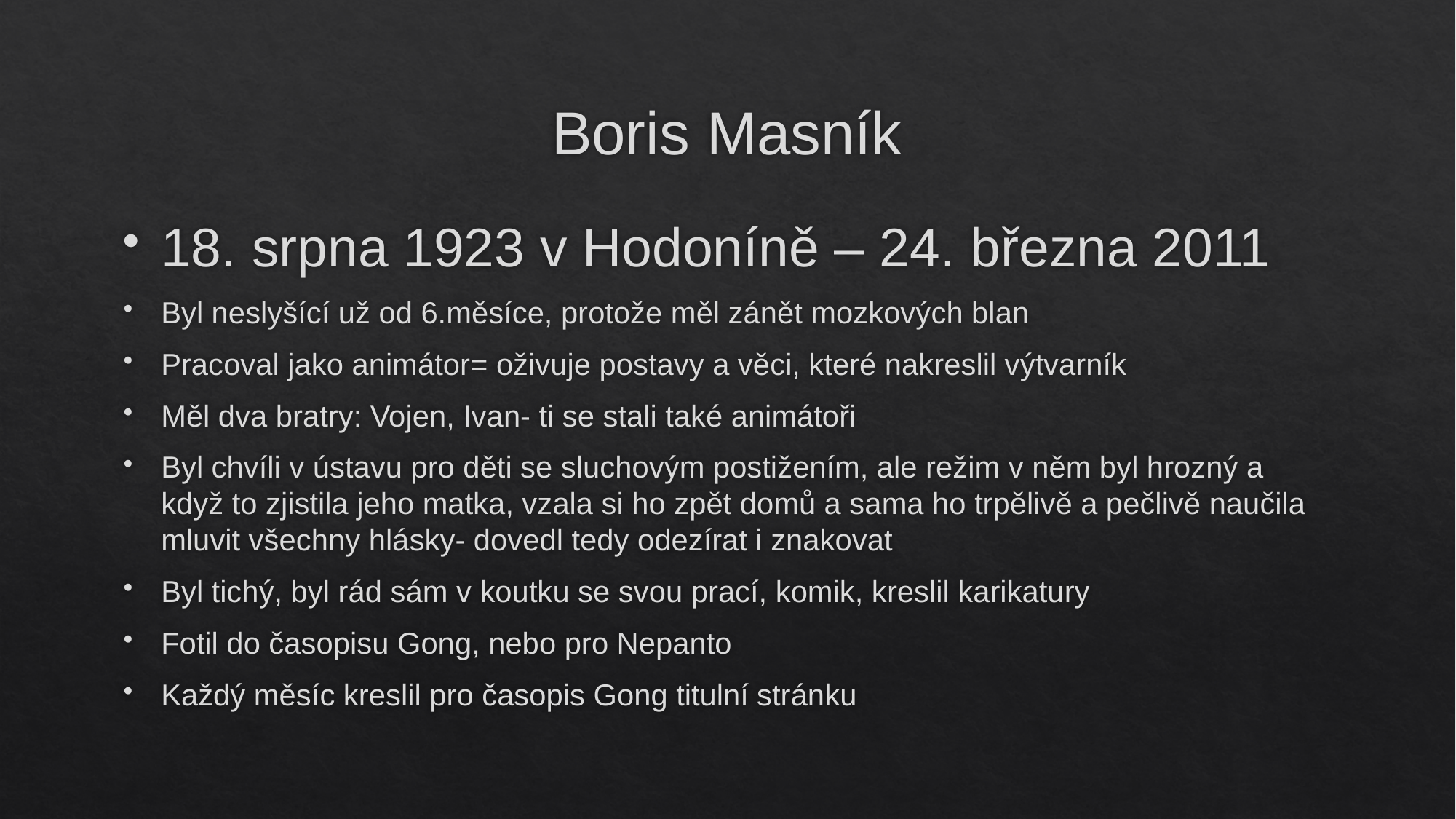

# Boris Masník
18. srpna 1923 v Hodoníně – 24. března 2011
Byl neslyšící už od 6.měsíce, protože měl zánět mozkových blan
Pracoval jako animátor= oživuje postavy a věci, které nakreslil výtvarník
Měl dva bratry: Vojen, Ivan- ti se stali také animátoři
Byl chvíli v ústavu pro děti se sluchovým postižením, ale režim v něm byl hrozný a když to zjistila jeho matka, vzala si ho zpět domů a sama ho trpělivě a pečlivě naučila mluvit všechny hlásky- dovedl tedy odezírat i znakovat
Byl tichý, byl rád sám v koutku se svou prací, komik, kreslil karikatury
Fotil do časopisu Gong, nebo pro Nepanto
Každý měsíc kreslil pro časopis Gong titulní stránku